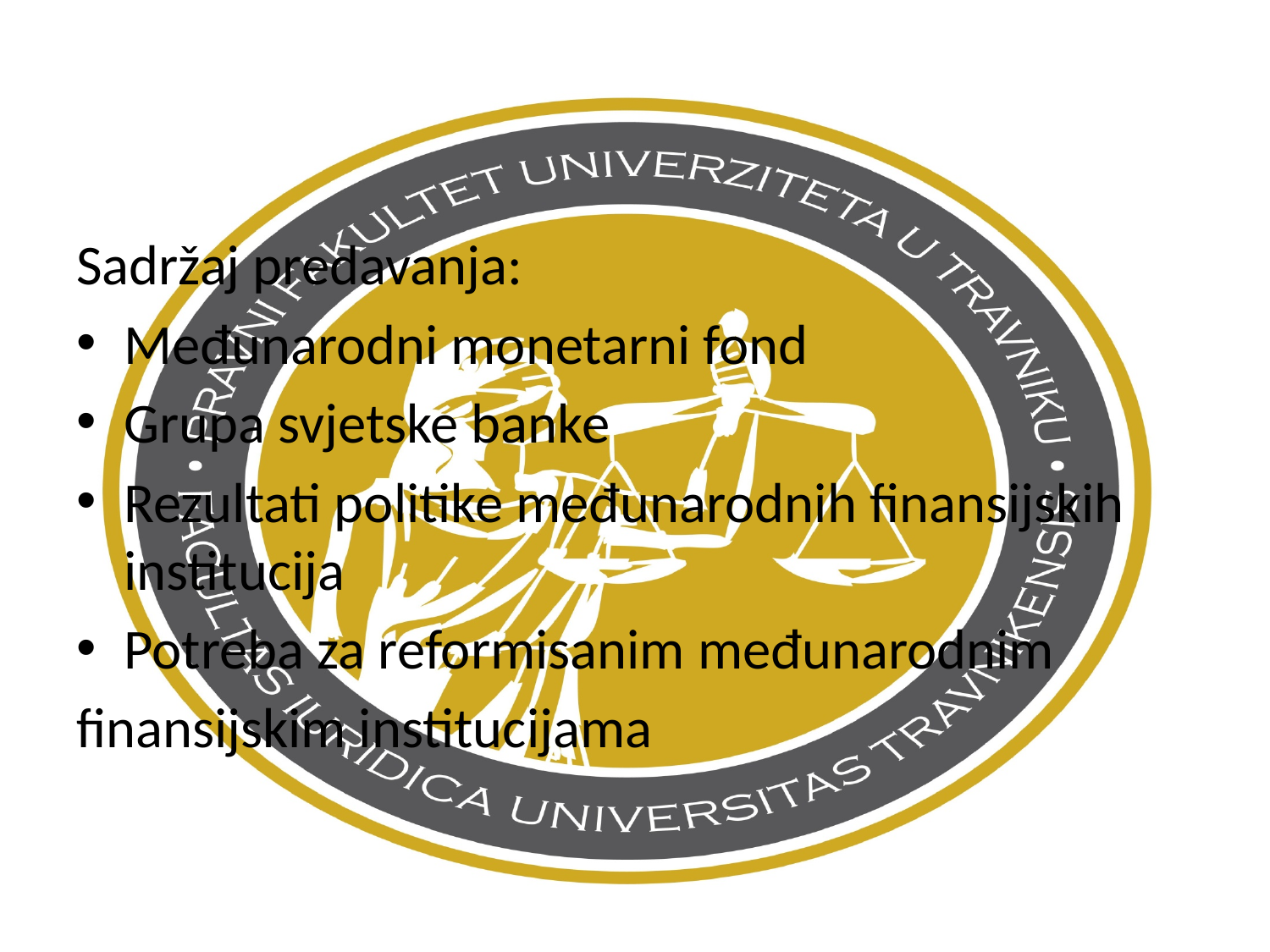

Sadržaj predavanja:
Međunarodni monetarni fond
Grupa svjetske banke
Rezultati politike međunarodnih finansijskih  institucija
Potreba za reformisanim međunarodnim
finansijskim institucijama